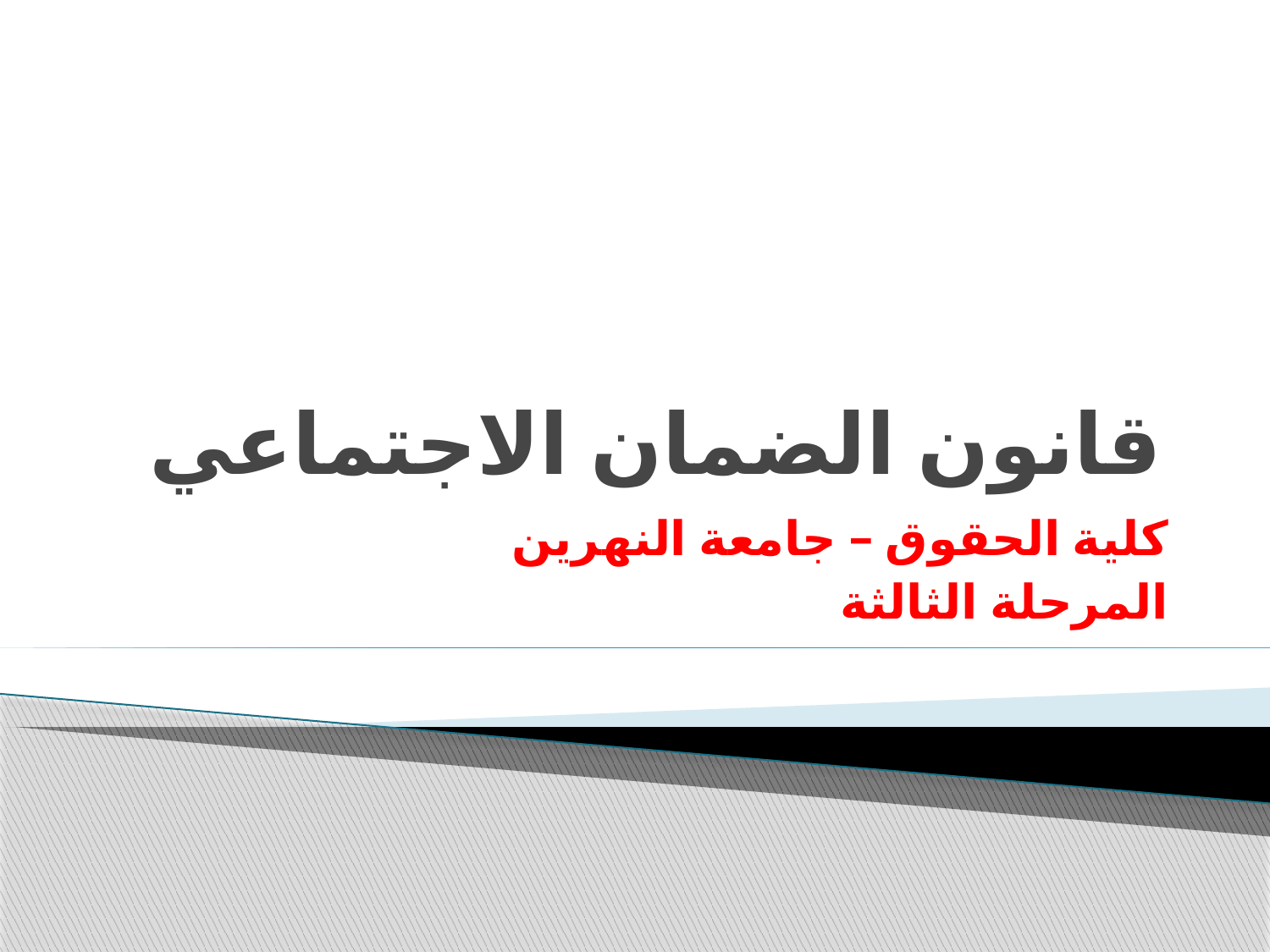

# قانون الضمان الاجتماعي
كلية الحقوق – جامعة النهرين
المرحلة الثالثة